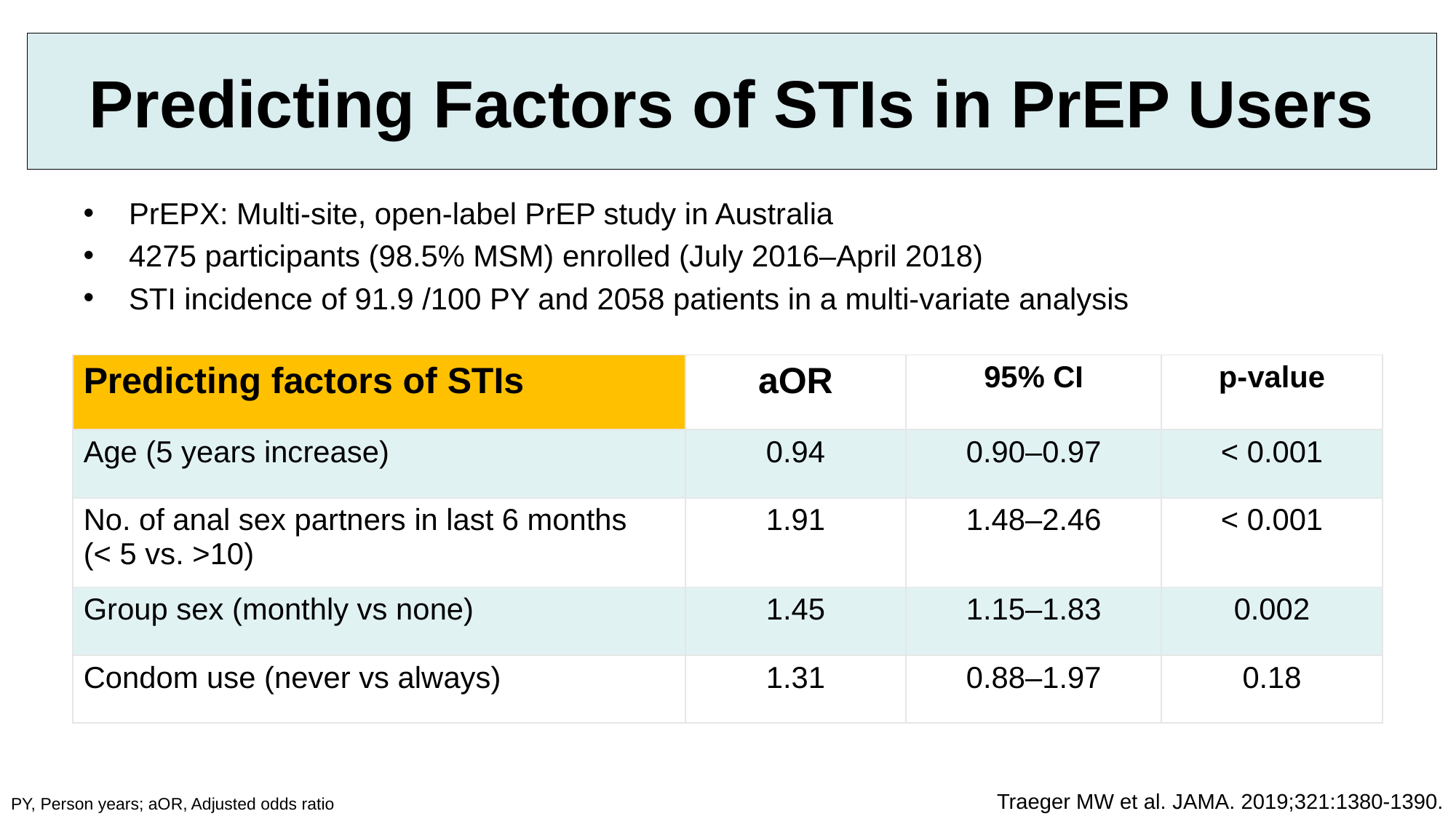

Predicting Factors of STIs in PrEP Users
PrEPX: Multi-site, open-label PrEP study in Australia
4275 participants (98.5% MSM) enrolled (July 2016–April 2018)
STI incidence of 91.9 /100 PY and 2058 patients in a multi-variate analysis
| Predicting factors of STIs | aOR | 95% CI | p-value |
| --- | --- | --- | --- |
| Age (5 years increase) | 0.94 | 0.90–0.97 | < 0.001 |
| No. of anal sex partners in last 6 months (< 5 vs. >10) | 1.91 | 1.48–2.46 | < 0.001 |
| Group sex (monthly vs none) | 1.45 | 1.15–1.83 | 0.002 |
| Condom use (never vs always) | 1.31 | 0.88–1.97 | 0.18 |
Traeger MW et al. JAMA. 2019;321:1380-1390.
PY, Person years; aOR, Adjusted odds ratio